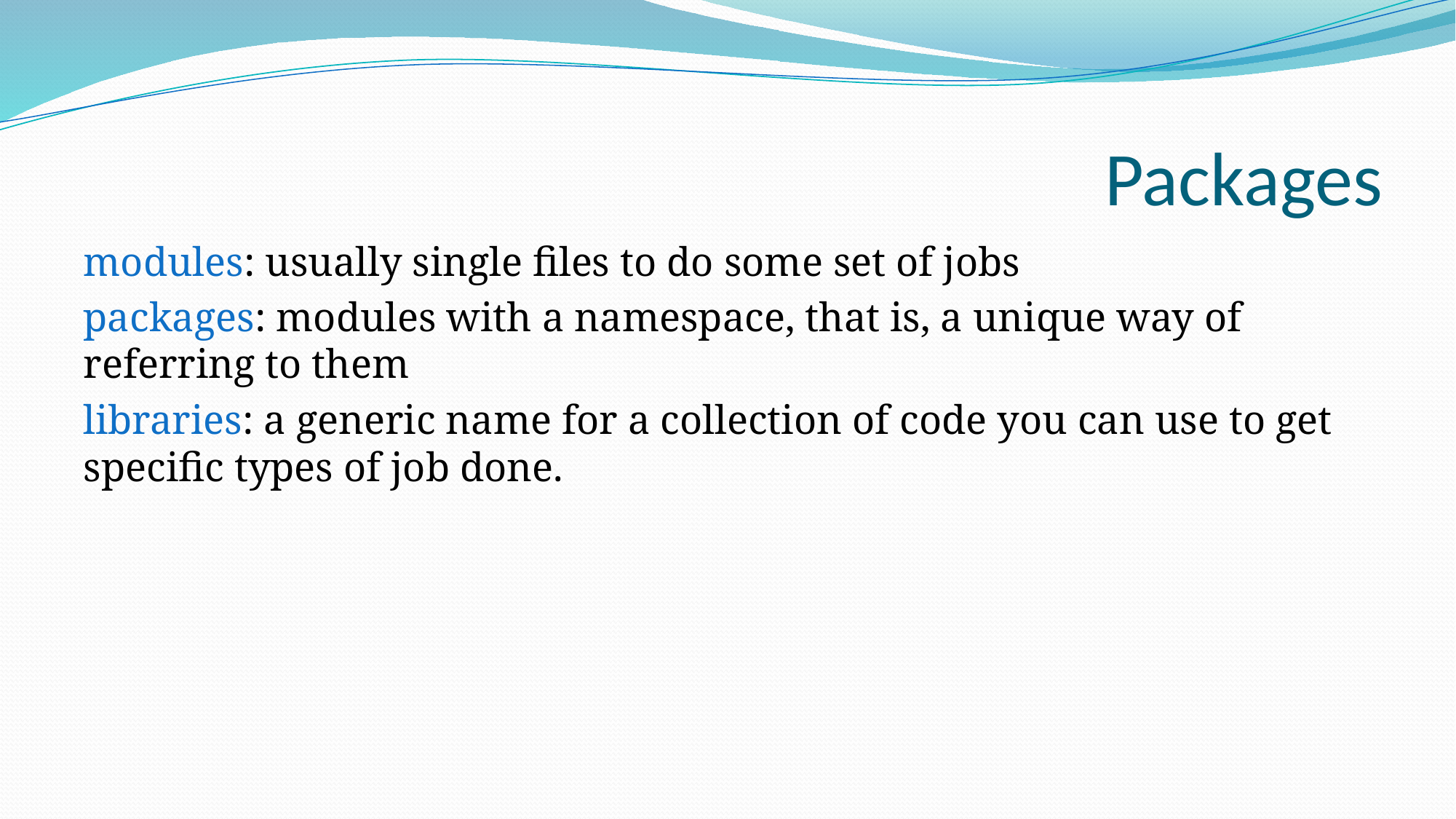

# Packages
modules: usually single files to do some set of jobs
packages: modules with a namespace, that is, a unique way of referring to them
libraries: a generic name for a collection of code you can use to get specific types of job done.